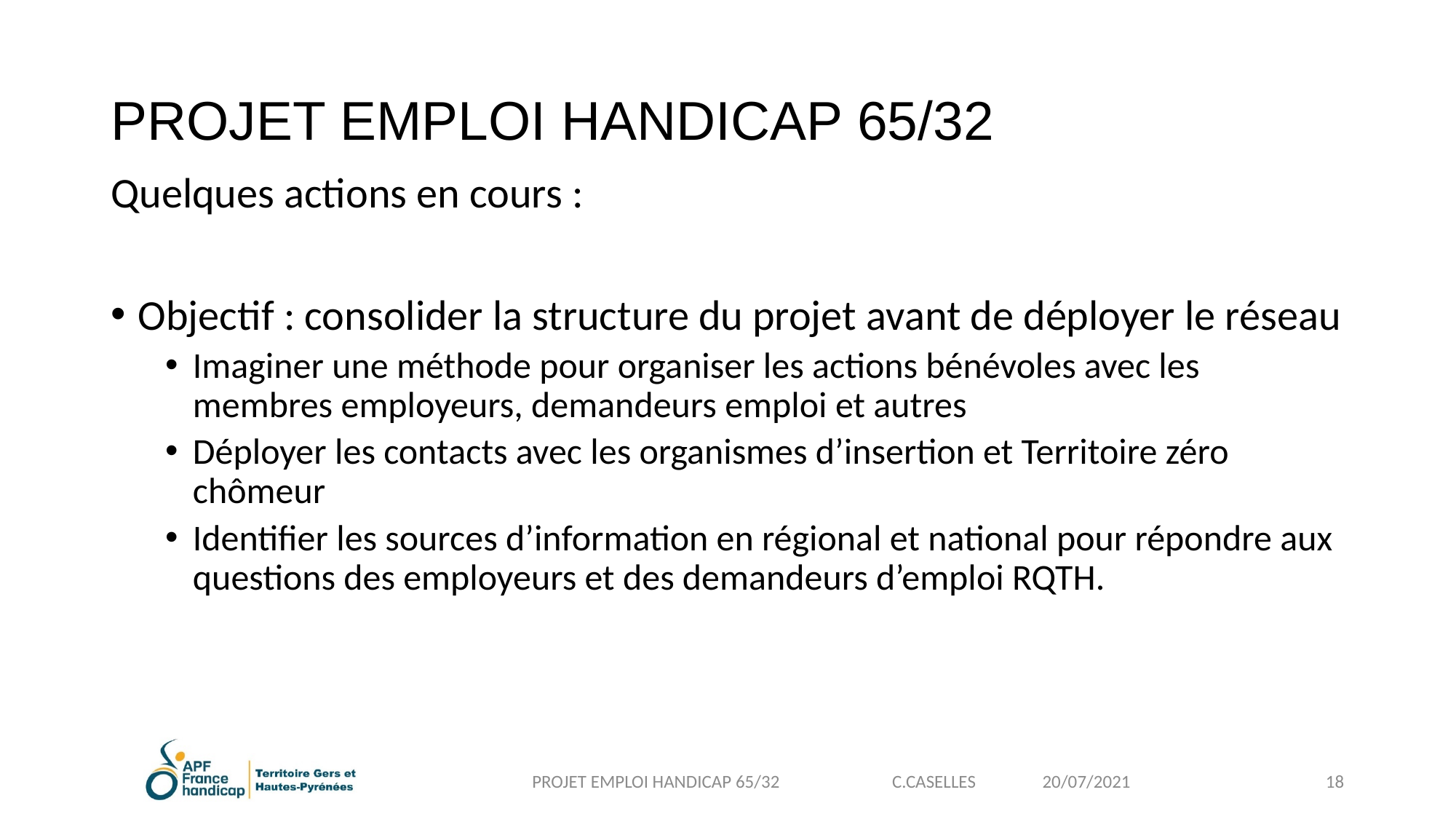

PROJET EMPLOI HANDICAP 65/32
# PROJET EMPLOI HANDICAP 65/32 C’EST QUOI?
Quelques actions en cours :

Objectif : consolider la structure du projet avant de déployer le réseau
Imaginer une méthode pour organiser les actions bénévoles avec les membres employeurs, demandeurs emploi et autres
Déployer les contacts avec les organismes d’insertion et Territoire zéro chômeur
Identifier les sources d’information en régional et national pour répondre aux questions des employeurs et des demandeurs d’emploi RQTH.
PROJET EMPLOI HANDICAP 65/32                           C.CASELLES                20/07/2021
18